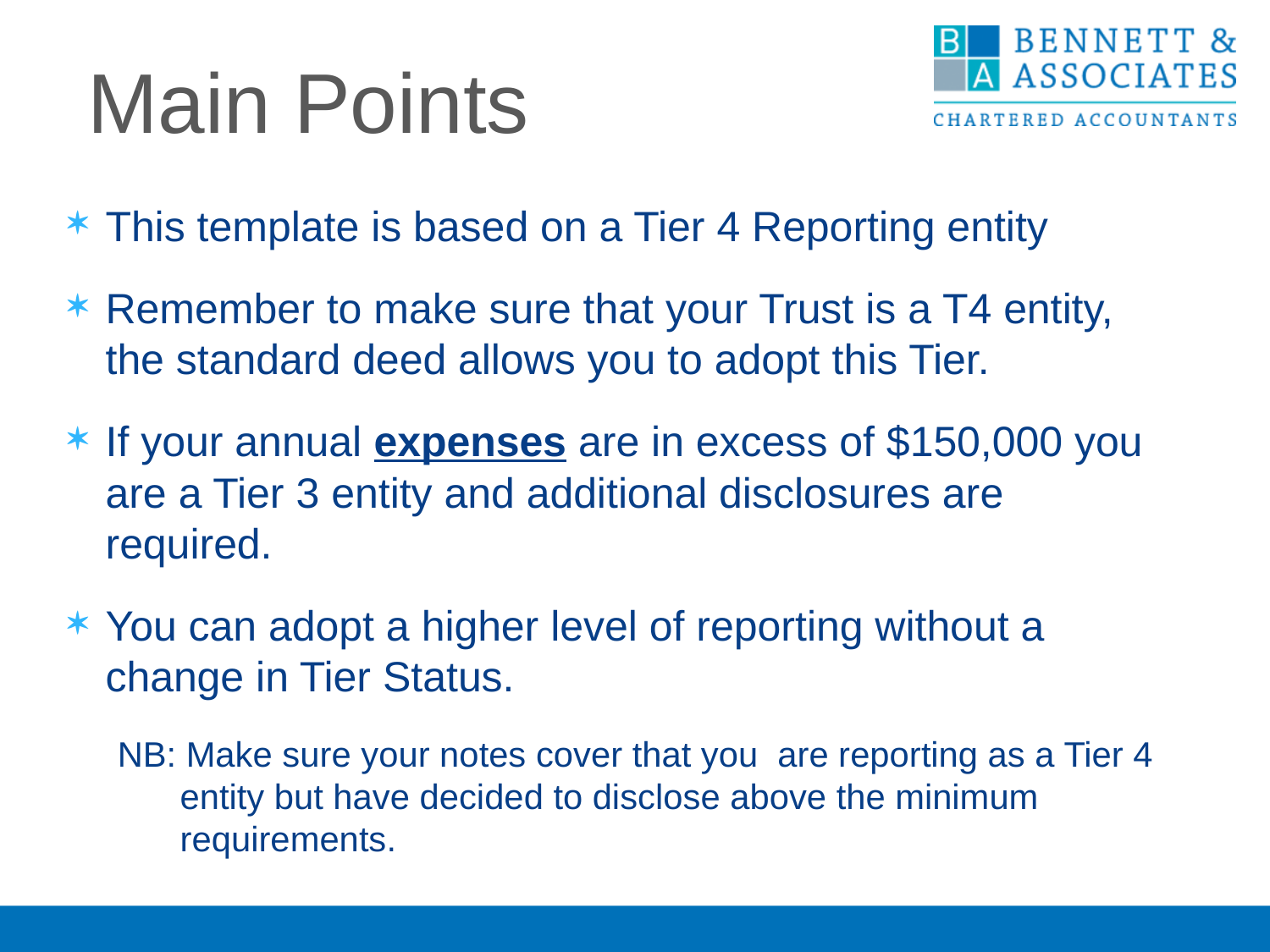

Main Points
This template is based on a Tier 4 Reporting entity
Remember to make sure that your Trust is a T4 entity, the standard deed allows you to adopt this Tier.
If your annual expenses are in excess of $150,000 you are a Tier 3 entity and additional disclosures are required.
You can adopt a higher level of reporting without a change in Tier Status.
NB: Make sure your notes cover that you  are reporting as a Tier 4 entity but have decided to disclose above the minimum requirements.